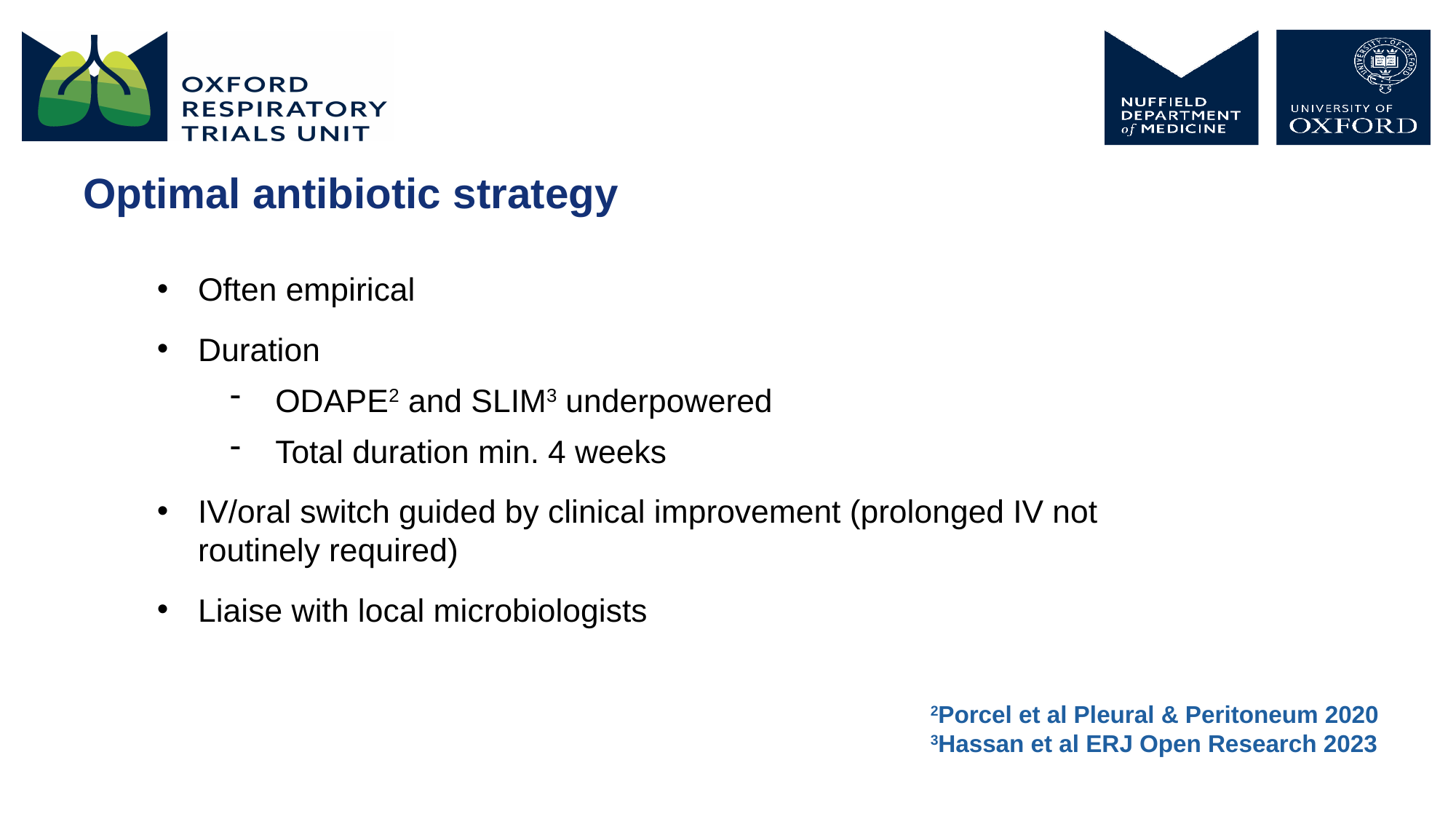

Optimal antibiotic strategy
Often empirical
Duration
ODAPE2 and SLIM3 underpowered
Total duration min. 4 weeks
IV/oral switch guided by clinical improvement (prolonged IV not routinely required)
Liaise with local microbiologists
2Porcel et al Pleural & Peritoneum 2020
3Hassan et al ERJ Open Research 2023